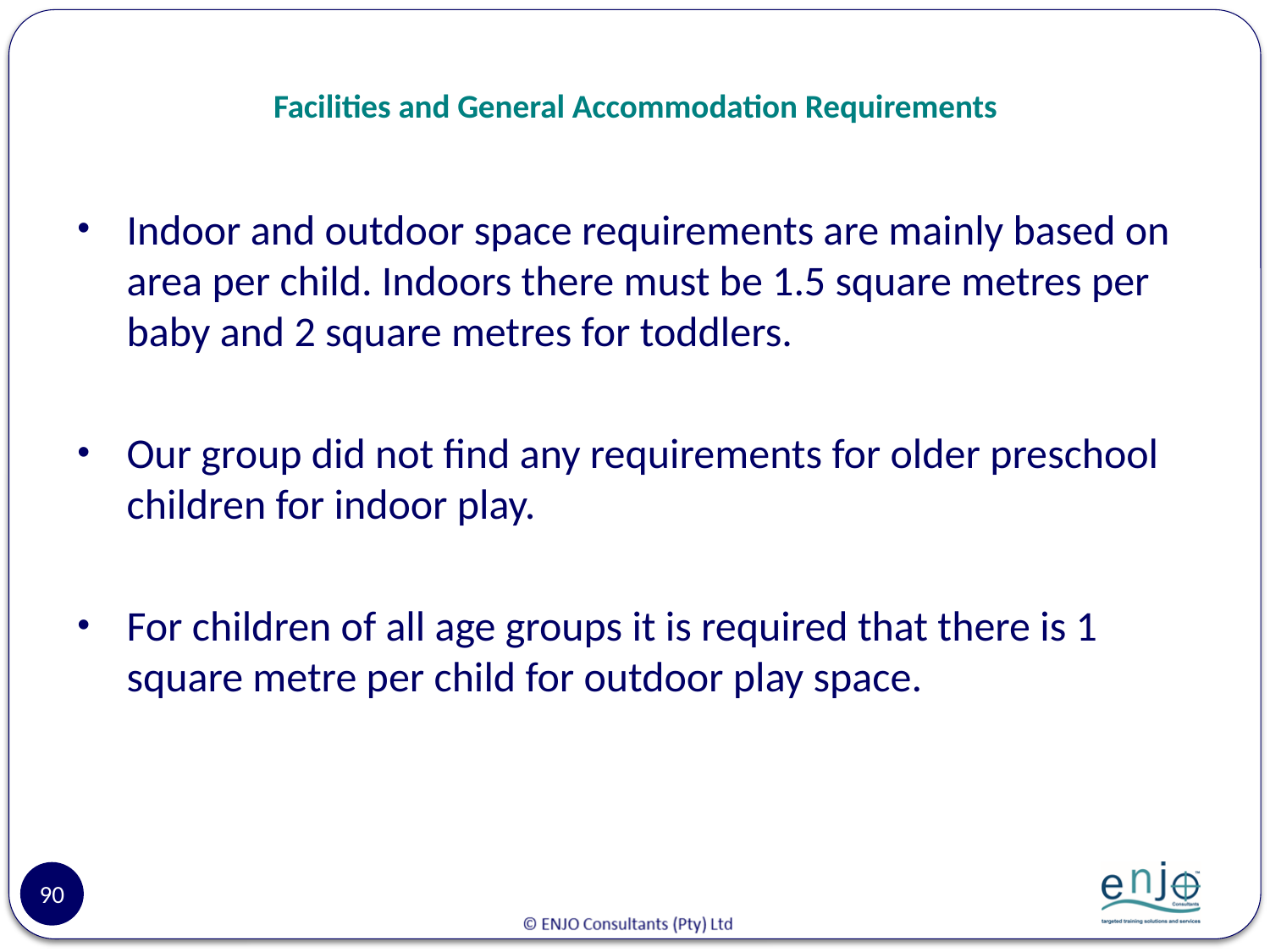

# Facilities and General Accommodation Requirements
Indoor and outdoor space requirements are mainly based on area per child. Indoors there must be 1.5 square metres per baby and 2 square metres for toddlers.

Our group did not find any requirements for older preschool children for indoor play.

For children of all age groups it is required that there is 1 square metre per child for outdoor play space.

90